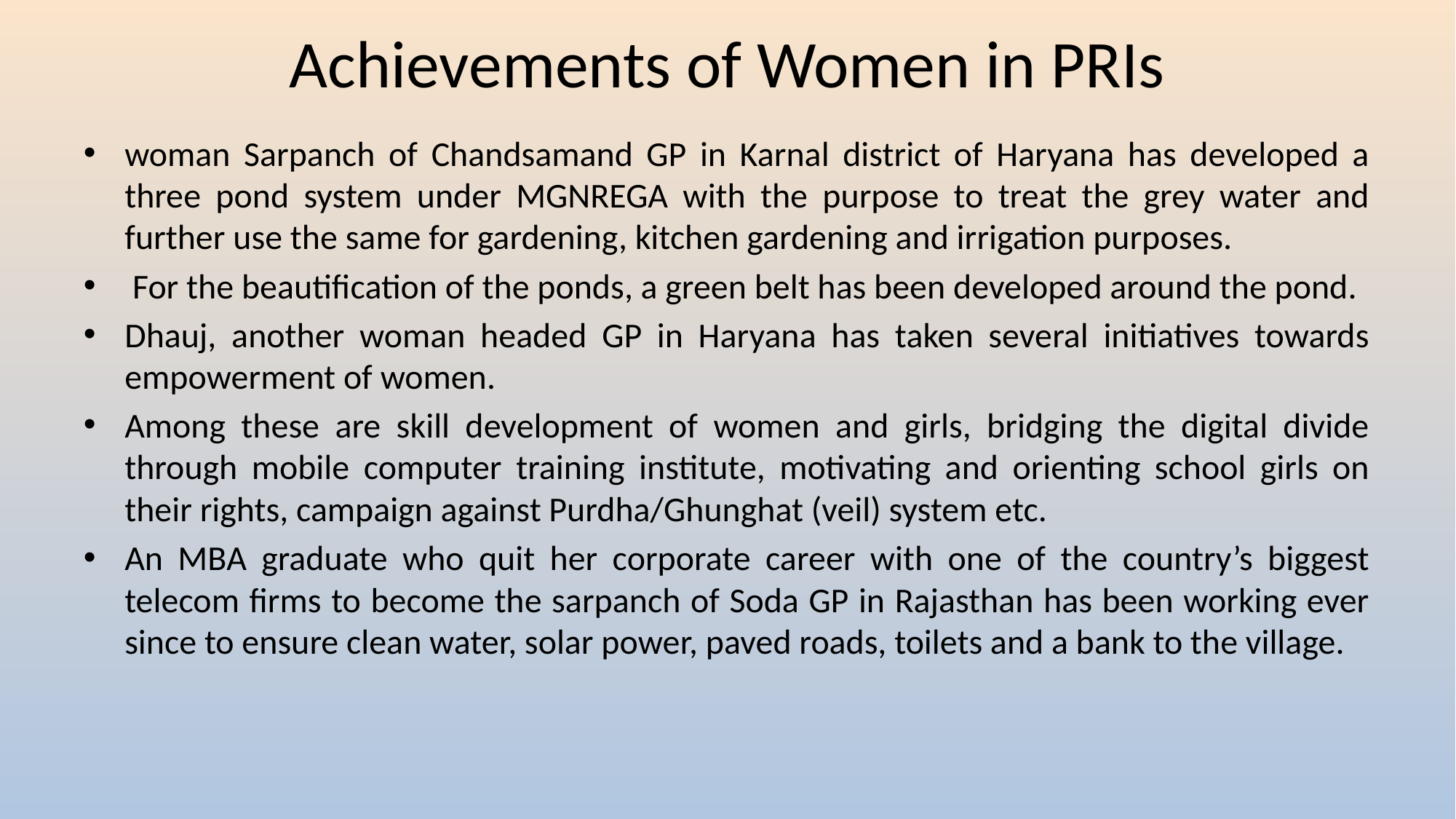

# Achievements of Women in PRIs
woman Sarpanch of Chandsamand GP in Karnal district of Haryana has developed a three pond system under MGNREGA with the purpose to treat the grey water and further use the same for gardening, kitchen gardening and irrigation purposes.
 For the beautification of the ponds, a green belt has been developed around the pond.
Dhauj, another woman headed GP in Haryana has taken several initiatives towards empowerment of women.
Among these are skill development of women and girls, bridging the digital divide through mobile computer training institute, motivating and orienting school girls on their rights, campaign against Purdha/Ghunghat (veil) system etc.
An MBA graduate who quit her corporate career with one of the country’s biggest telecom firms to become the sarpanch of Soda GP in Rajasthan has been working ever since to ensure clean water, solar power, paved roads, toilets and a bank to the village.